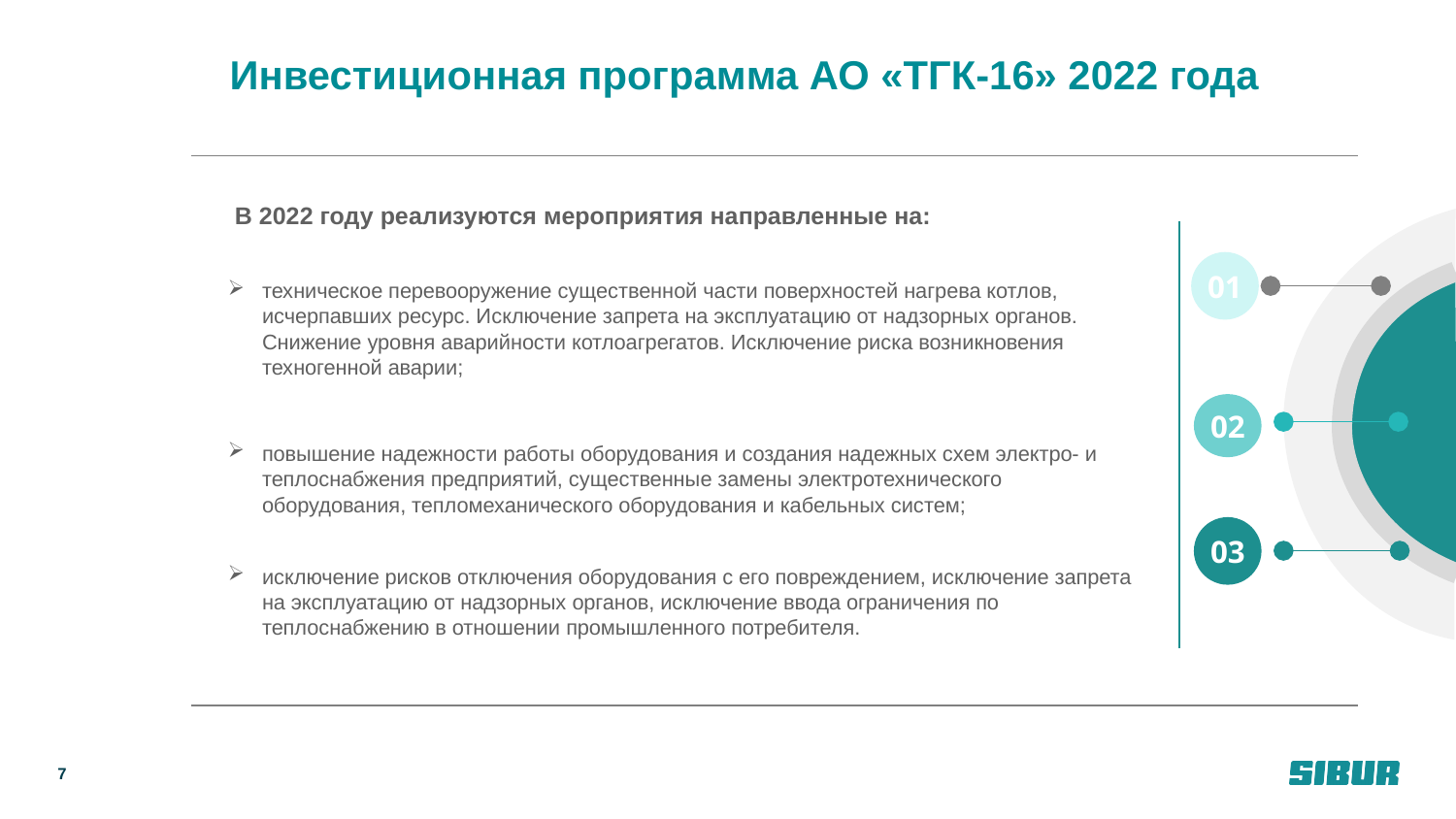

Инвестиционная программа АО «ТГК-16» 2022 года

В 2022 году реализуются мероприятия направленные на:

01
техническое перевооружение существенной части поверхностей нагрева котлов, исчерпавших ресурс. Исключение запрета на эксплуатацию от надзорных органов. Снижение уровня аварийности котлоагрегатов. Исключение риска возникновения техногенной аварии;

02

повышение надежности работы оборудования и создания надежных схем электро- и теплоснабжения предприятий, существенные замены электротехнического оборудования, тепломеханического оборудования и кабельных систем;
03
исключение рисков отключения оборудования с его повреждением, исключение запрета на эксплуатацию от надзорных органов, исключение ввода ограничения по теплоснабжению в отношении промышленного потребителя.
7